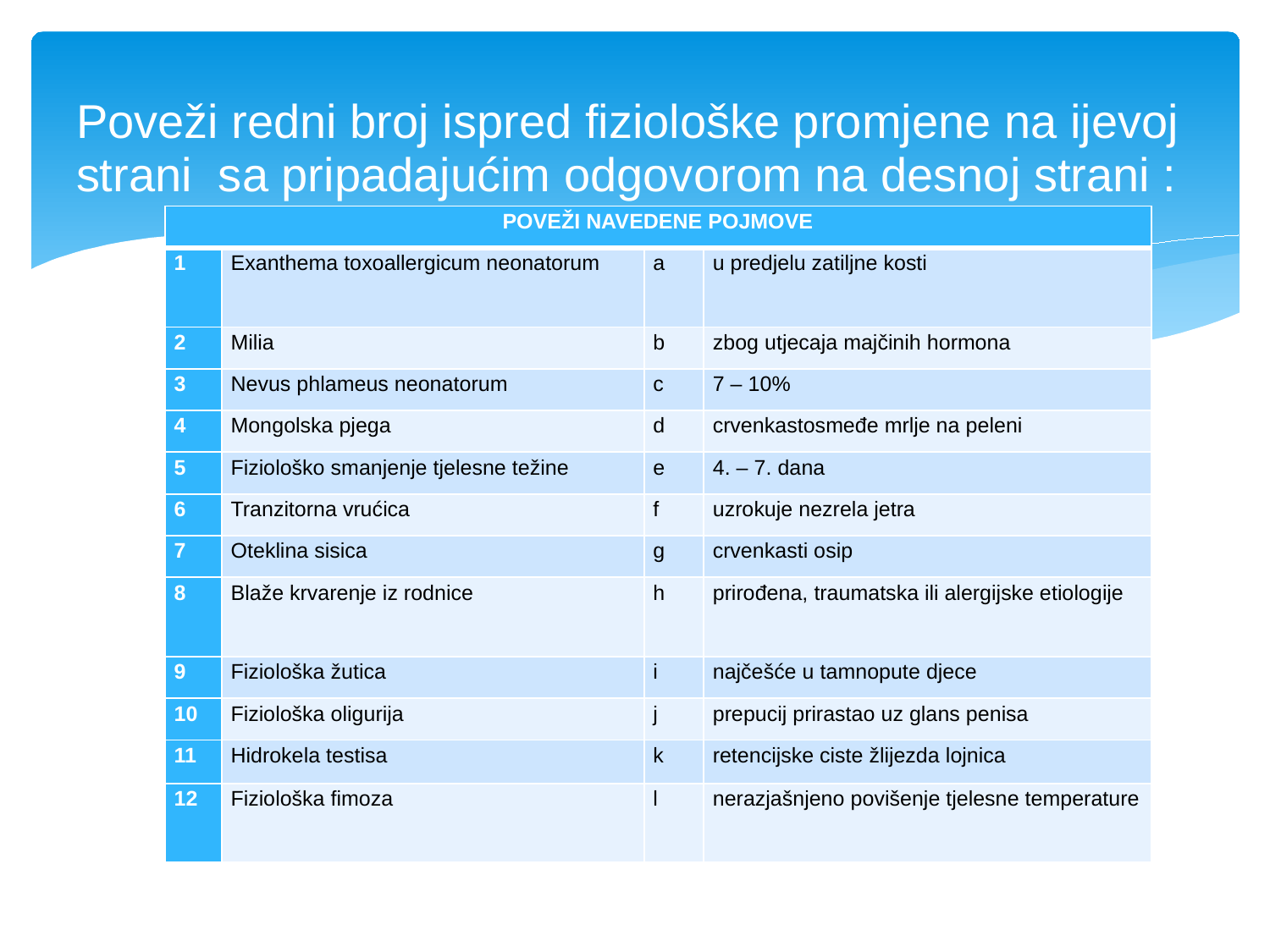

# Poveži redni broj ispred fiziološke promjene na ijevoj strani  sa pripadajućim odgovorom na desnoj strani :
| POVEŽI NAVEDENE POJMOVE |  |  |  |
| --- | --- | --- | --- |
| 1 | Exanthema toxoallergicum neonatorum | a | u predjelu zatiljne kosti |
| 2 | Milia | b | zbog utjecaja majčinih hormona |
| 3 | Nevus phlameus neonatorum | c | 7 – 10% |
| 4 | Mongolska pjega | d | crvenkastosmeđe mrlje na peleni |
| 5 | Fiziološko smanjenje tjelesne težine | e | 4. – 7. dana |
| 6 | Tranzitorna vrućica | f | uzrokuje nezrela jetra |
| 7 | Oteklina sisica | g | crvenkasti osip |
| 8 | Blaže krvarenje iz rodnice | h | prirođena, traumatska ili alergijske etiologije |
| 9 | Fiziološka žutica | i | najčešće u tamnopute djece |
| 10 | Fiziološka oligurija | j | prepucij prirastao uz glans penisa |
| 11 | Hidrokela testisa | k | retencijske ciste žlijezda lojnica |
| 12 | Fiziološka fimoza | l | nerazjašnjeno povišenje tjelesne temperature |